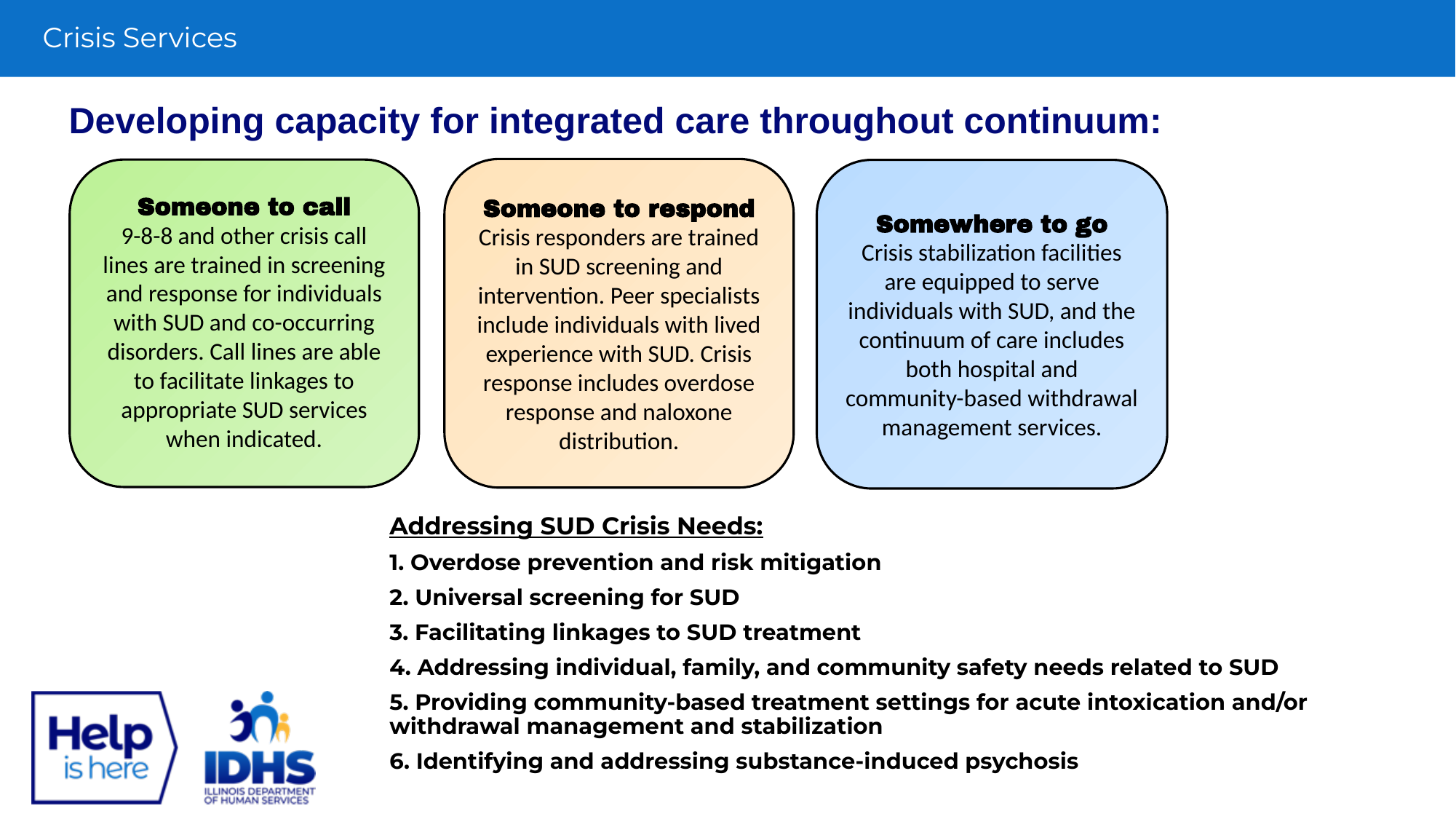

# Crisis Services
Developing capacity for integrated care throughout continuum:

Someone to respond
Crisis responders are trained in SUD screening and intervention. Peer specialists include individuals with lived experience with SUD. Crisis response includes overdose response and naloxone distribution.

Someone to call
9-8-8 and other crisis call lines are trained in screening and response for individuals with SUD and co-occurring disorders. Call lines are able to facilitate linkages to appropriate SUD services when indicated.

Somewhere to go
Crisis stabilization facilities are equipped to serve individuals with SUD, and the continuum of care includes both hospital and community-based withdrawal management services.
Addressing SUD Crisis Needs:
1. Overdose prevention and risk mitigation
2. Universal screening for SUD
3. Facilitating linkages to SUD treatment
4. Addressing individual, family, and community safety needs related to SUD
5. Providing community-based treatment settings for acute intoxication and/or withdrawal management and stabilization
6. Identifying and addressing substance-induced psychosis